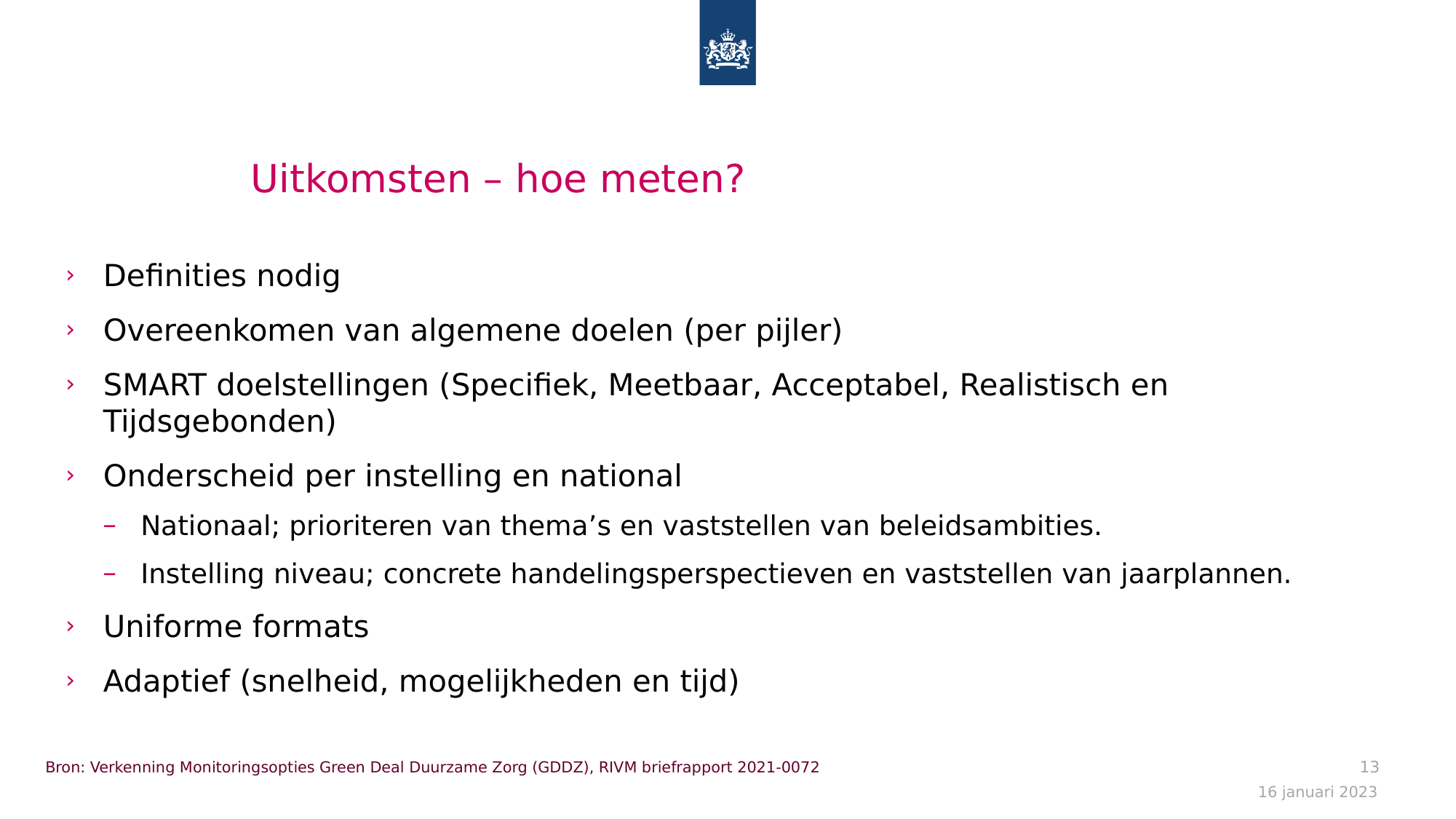

# Uitkomsten – hoe meten?
Definities nodig
Overeenkomen van algemene doelen (per pijler)
SMART doelstellingen (Specifiek, Meetbaar, Acceptabel, Realistisch en Tijdsgebonden)
Onderscheid per instelling en national
Nationaal; prioriteren van thema’s en vaststellen van beleidsambities.
Instelling niveau; concrete handelingsperspectieven en vaststellen van jaarplannen.
Uniforme formats
Adaptief (snelheid, mogelijkheden en tijd)
13
Bron: Verkenning Monitoringsopties Green Deal Duurzame Zorg (GDDZ), RIVM briefrapport 2021-0072
16 januari 2023
GDDZ Monitor Verkenning RIVM, Intern overleg VWS, Februari 2021